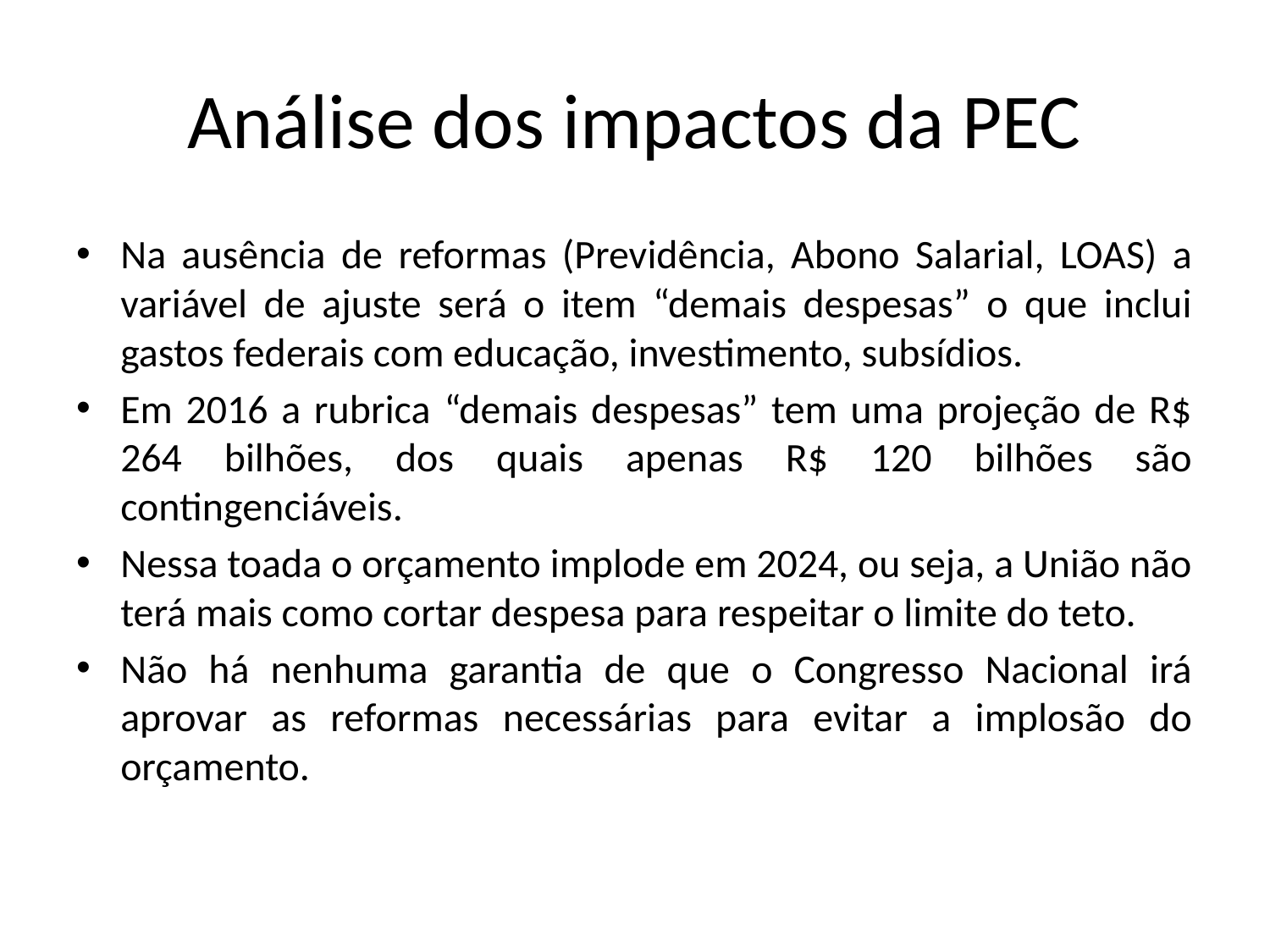

# Análise dos impactos da PEC
Na ausência de reformas (Previdência, Abono Salarial, LOAS) a variável de ajuste será o item “demais despesas” o que inclui gastos federais com educação, investimento, subsídios.
Em 2016 a rubrica “demais despesas” tem uma projeção de R$ 264 bilhões, dos quais apenas R$ 120 bilhões são contingenciáveis.
Nessa toada o orçamento implode em 2024, ou seja, a União não terá mais como cortar despesa para respeitar o limite do teto.
Não há nenhuma garantia de que o Congresso Nacional irá aprovar as reformas necessárias para evitar a implosão do orçamento.